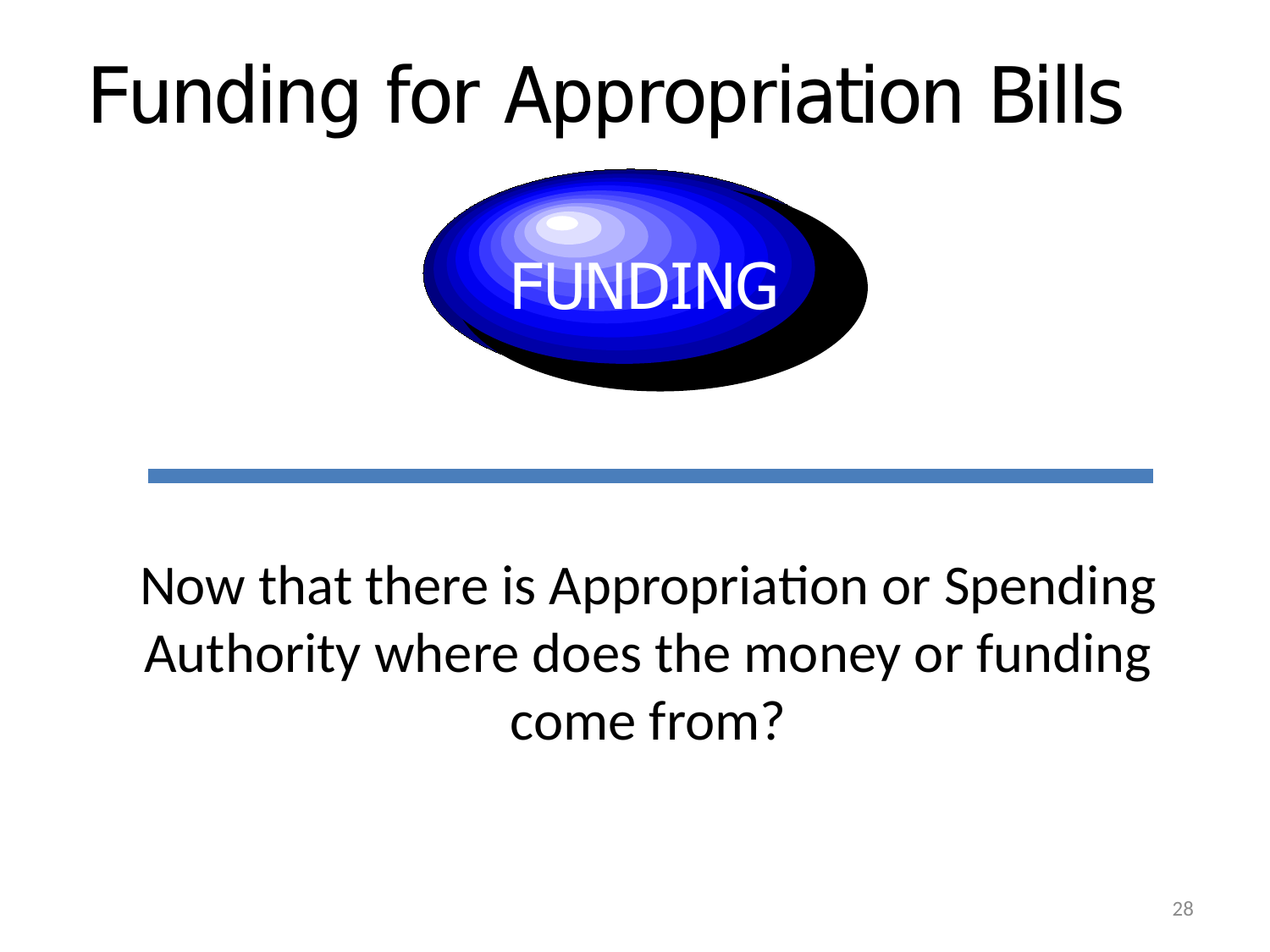

Funding for Appropriation Bills

       FUNDING

# Now that there is Appropriation or Spending Authority where does the money or funding come from?
28